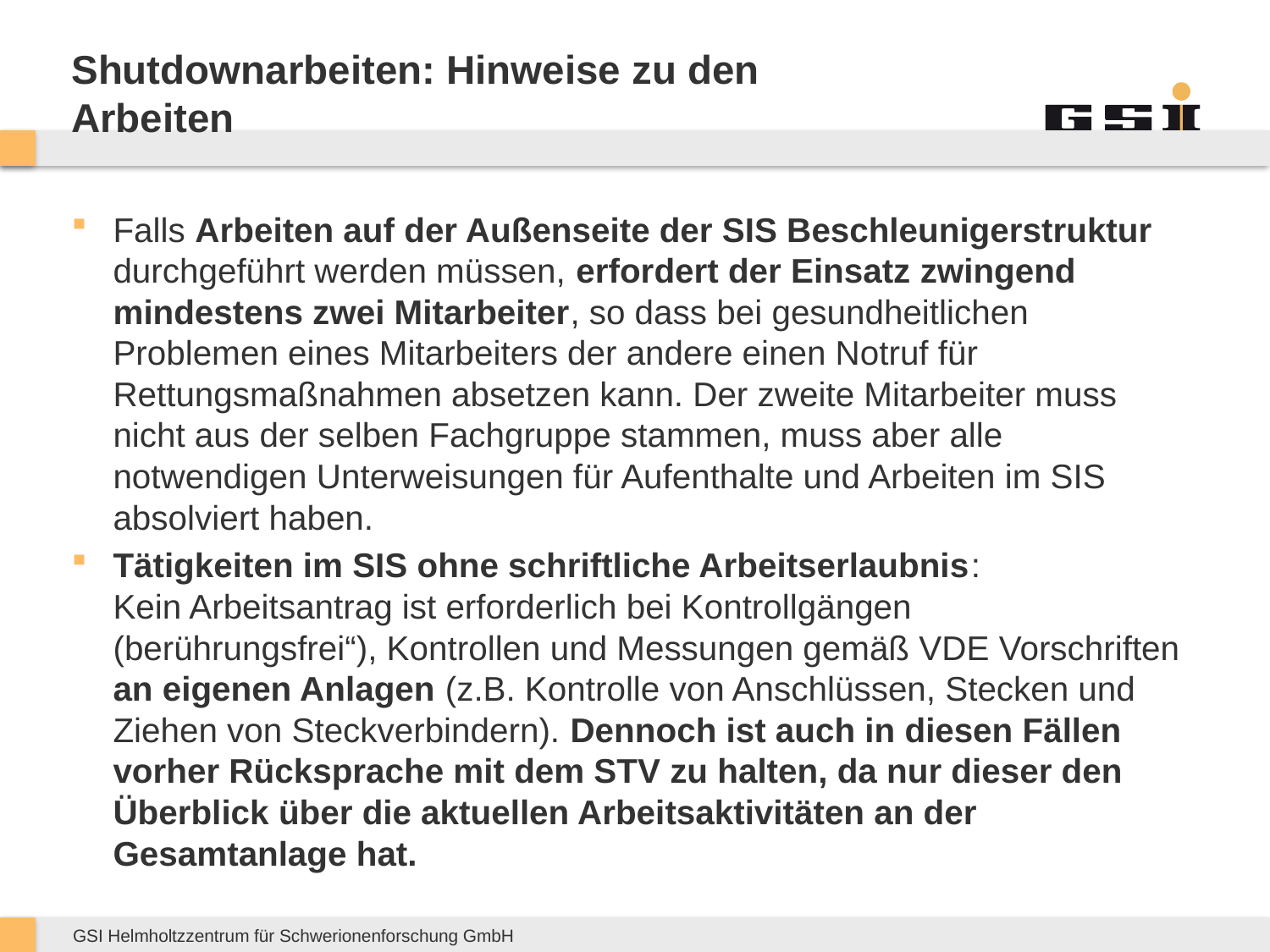

# Shutdownarbeiten: Hinweise zu den Arbeiten
Falls Arbeiten auf der Außenseite der SIS Beschleunigerstruktur durchgeführt werden müssen, erfordert der Einsatz zwingend mindestens zwei Mitarbeiter, so dass bei gesundheitlichen Problemen eines Mitarbeiters der andere einen Notruf für Rettungsmaßnahmen absetzen kann. Der zweite Mitarbeiter muss nicht aus der selben Fachgruppe stammen, muss aber alle notwendigen Unterweisungen für Aufenthalte und Arbeiten im SIS absolviert haben.
Tätigkeiten im SIS ohne schriftliche Arbeitserlaubnis:
Kein Arbeitsantrag ist erforderlich bei Kontrollgängen (berührungsfrei“), Kontrollen und Messungen gemäß VDE Vorschriften an eigenen Anlagen (z.B. Kontrolle von Anschlüssen, Stecken und Ziehen von Steckverbindern). Dennoch ist auch in diesen Fällen vorher Rücksprache mit dem STV zu halten, da nur dieser den Überblick über die aktuellen Arbeitsaktivitäten an der Gesamtanlage hat.